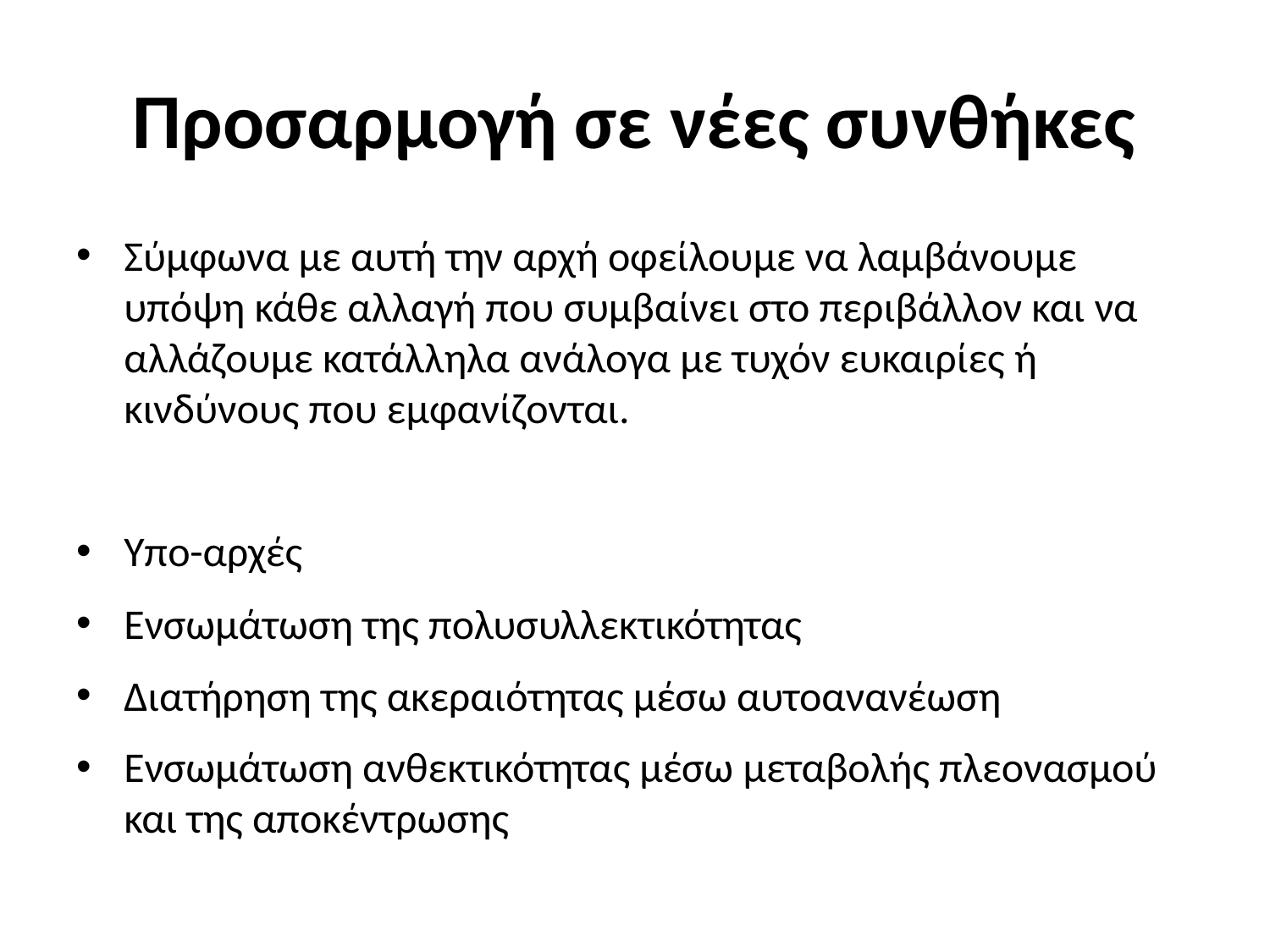

# Προσαρμογή σε νέες συνθήκες
Σύμφωνα με αυτή την αρχή οφείλουμε να λαμβάνουμε υπόψη κάθε αλλαγή που συμβαίνει στο περιβάλλον και να αλλάζουμε κατάλληλα ανάλογα με τυχόν ευκαιρίες ή κινδύνους που εμφανίζονται.

Υπο-αρχές
Ενσωμάτωση της πολυσυλλεκτικότητας
Διατήρηση της ακεραιότητας μέσω αυτοανανέωση
Ενσωμάτωση ανθεκτικότητας μέσω μεταβολής πλεονασμού και της αποκέντρωσης